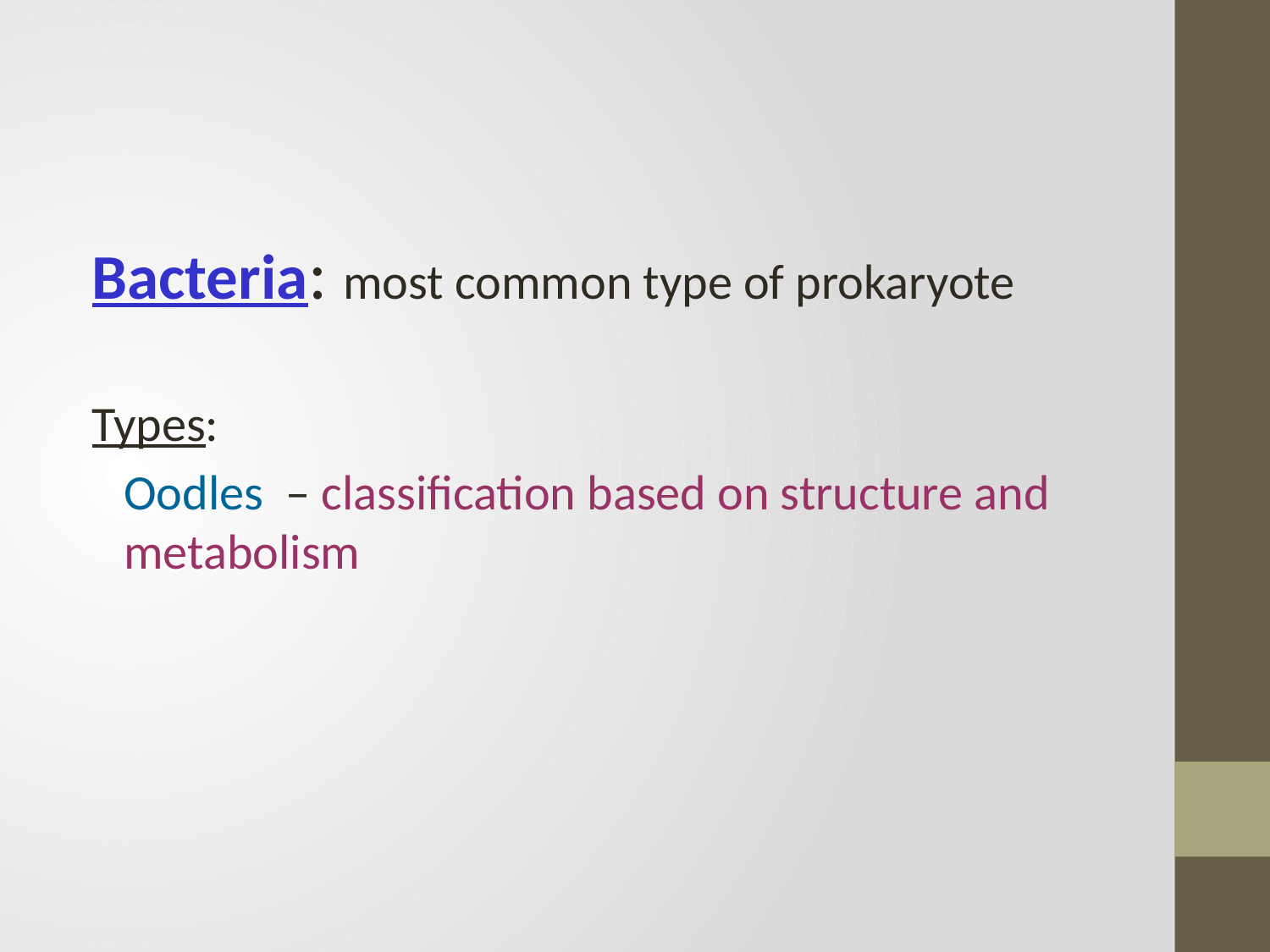

#
Bacteria: most common type of prokaryote

Types:
	Oodles  – classification based on structure and metabolism